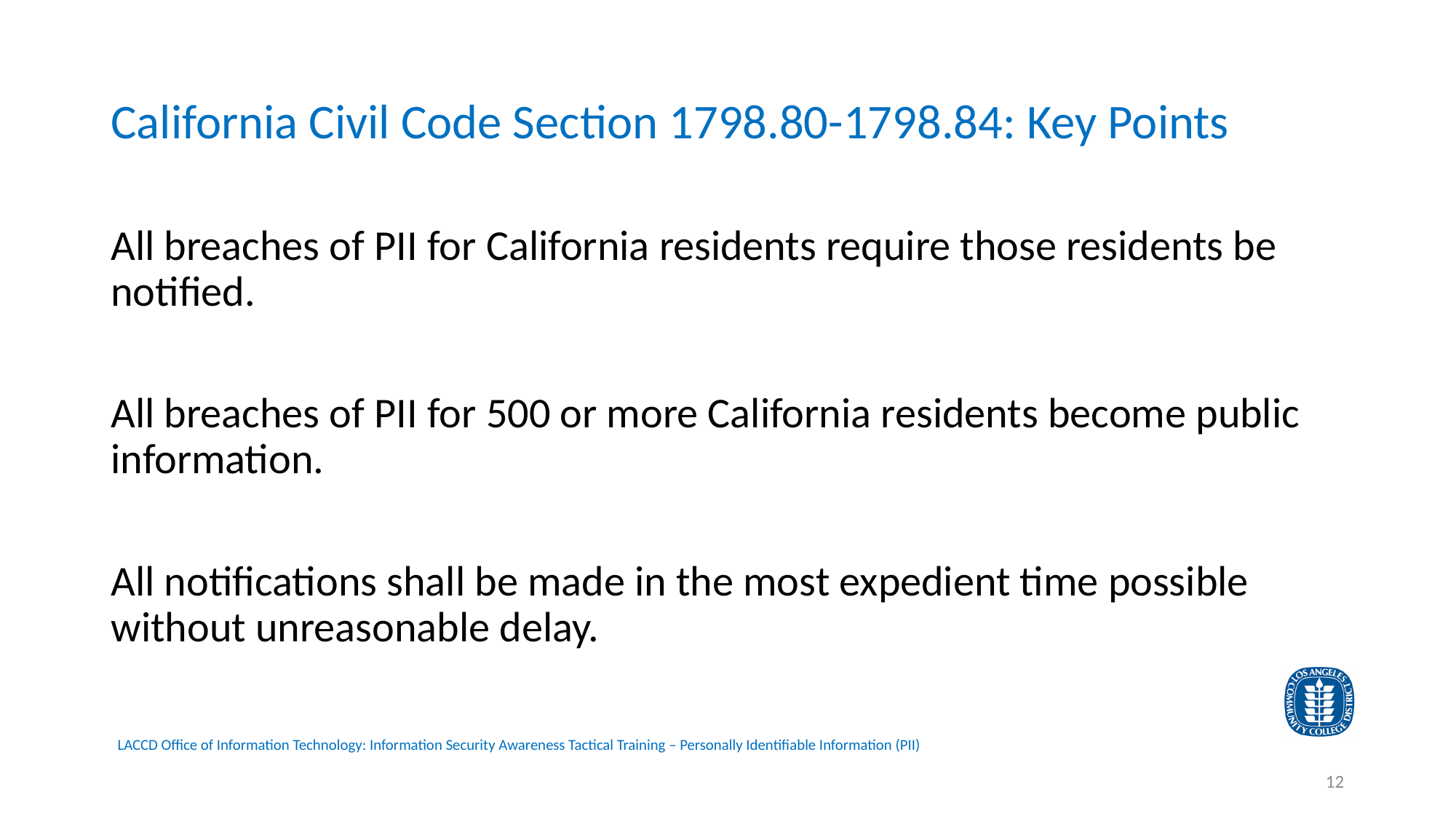

# California Civil Code Section 1798.80-1798.84: Key Points
All breaches of PII for California residents require those residents be notified.

All breaches of PII for 500 or more California residents become public information.

All notifications shall be made in the most expedient time possible without unreasonable delay.

12